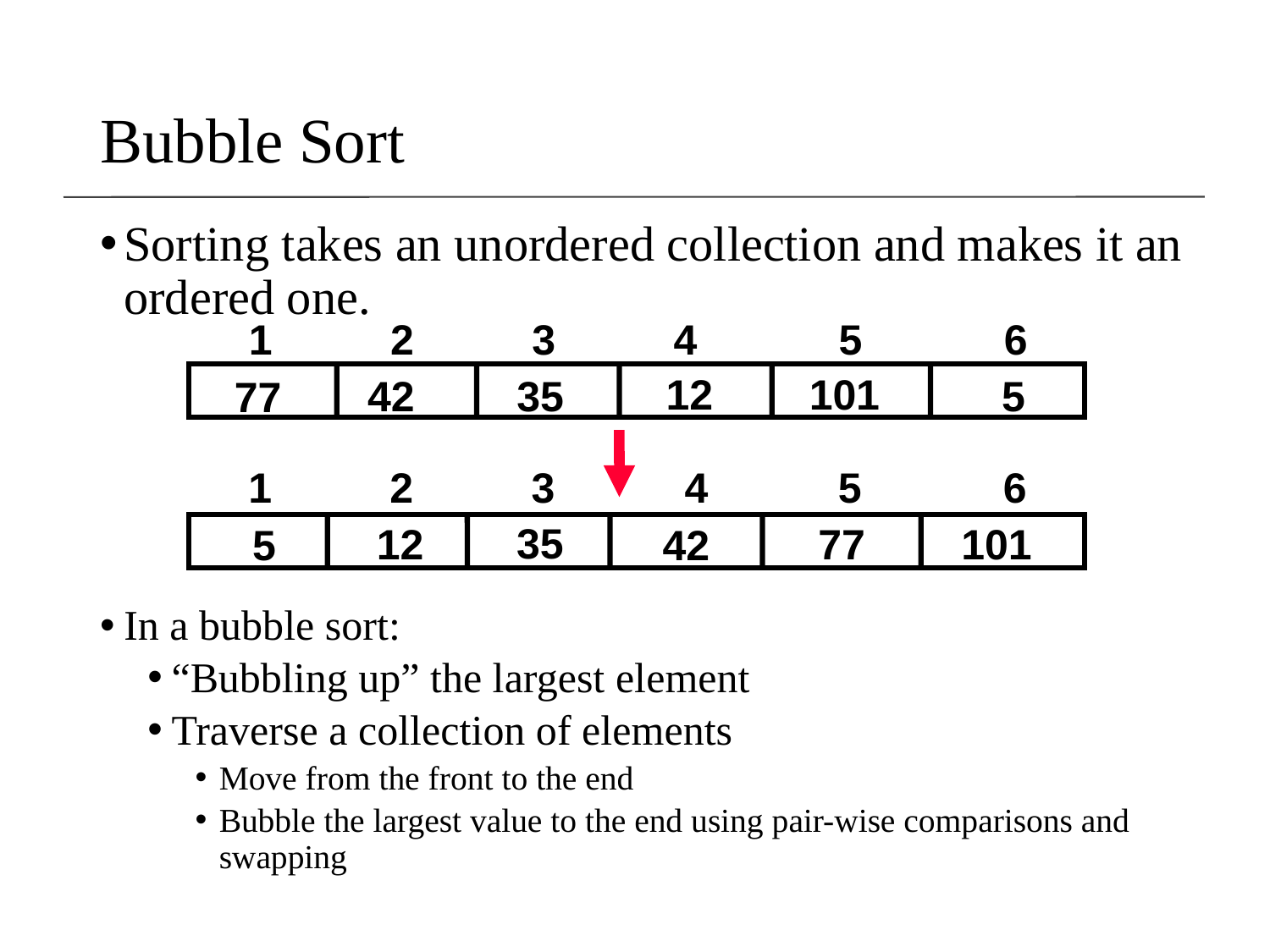

Bubble Sort
Sorting takes an unordered collection and makes it an ordered one.

In a bubble sort:
“Bubbling up” the largest element
Traverse a collection of elements
Move from the front to the end
Bubble the largest value to the end using pair-wise comparisons and swapping
1          2          3          4            5            6
101
12
42
35
5

77

1          2          3           4           5            6
35
12
77
101
5
42